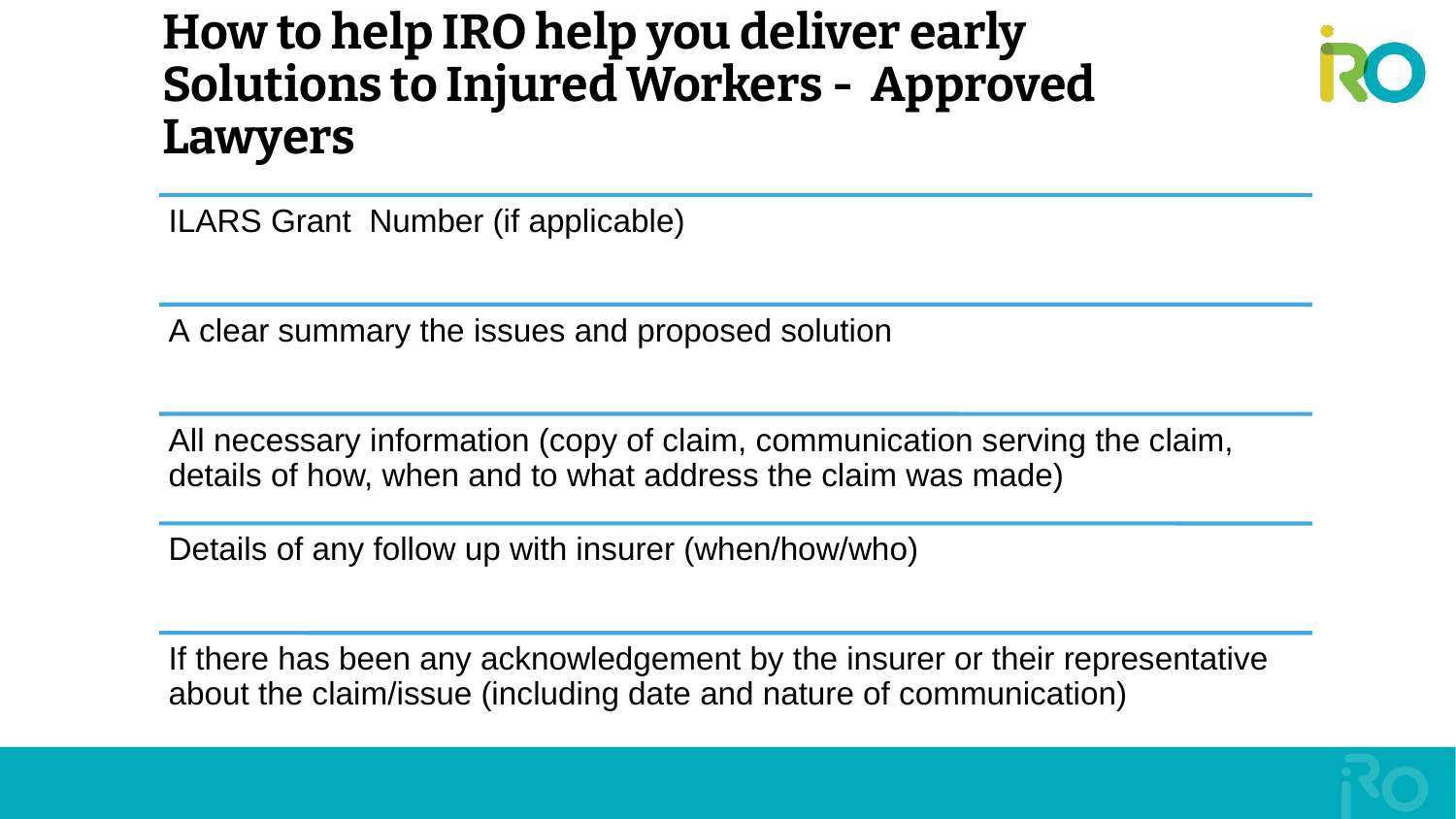

# How to help IRO help you deliver early Solutions to Injured Workers -  Approved Lawyers

ILARS Grant  Number (if applicable)
A clear summary the issues and proposed solution
All necessary information (copy of claim, communication serving the claim, details of how, when and to what address the claim was made)
Details of any follow up with insurer (when/how/who)
If there has been any acknowledgement by the insurer or their representative about the claim/issue (including date and nature of communication)